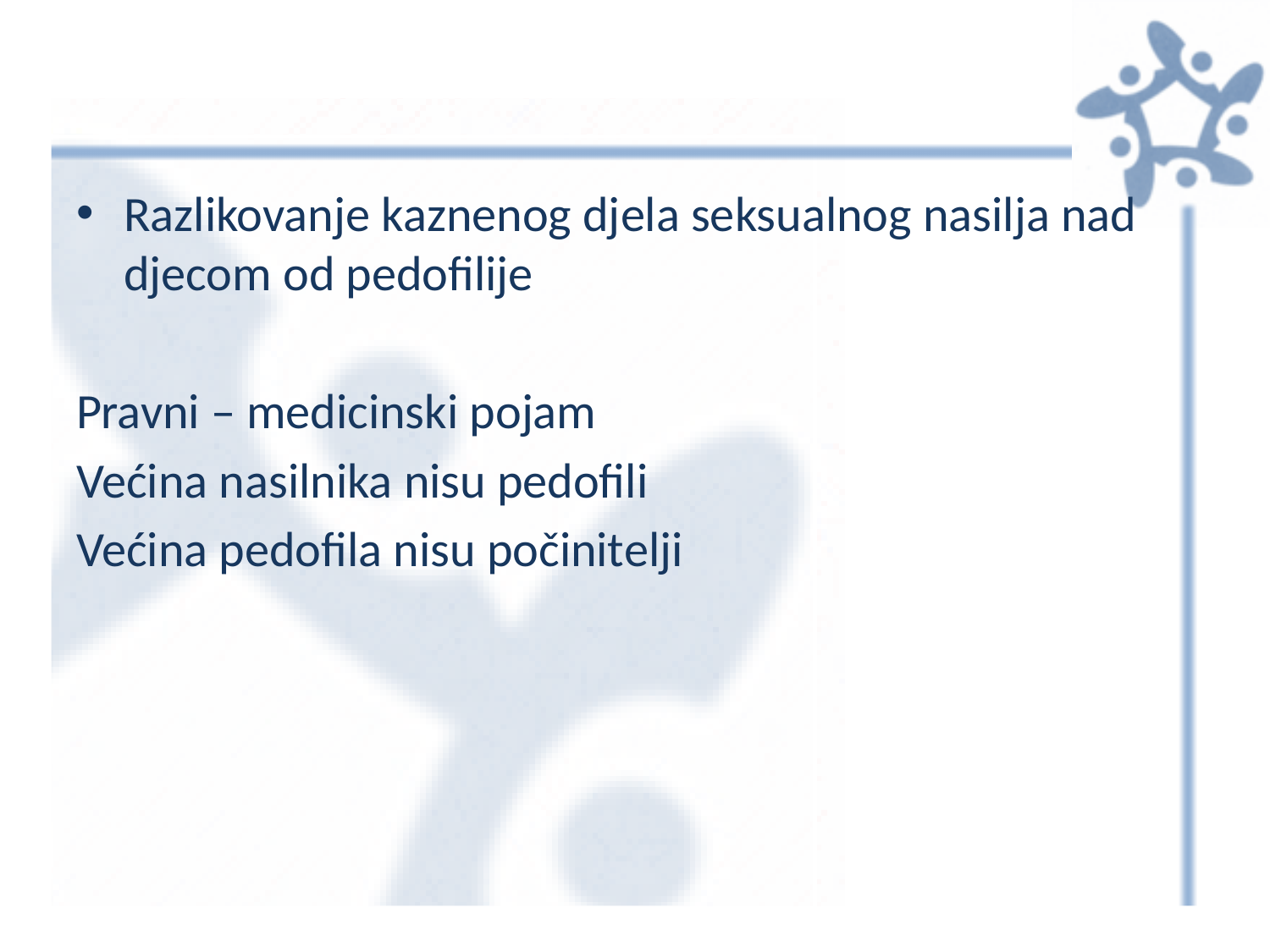

#
Razlikovanje kaznenog djela seksualnog nasilja nad djecom od pedofilije

Pravni – medicinski pojam
Većina nasilnika nisu pedofili
Većina pedofila nisu počinitelji